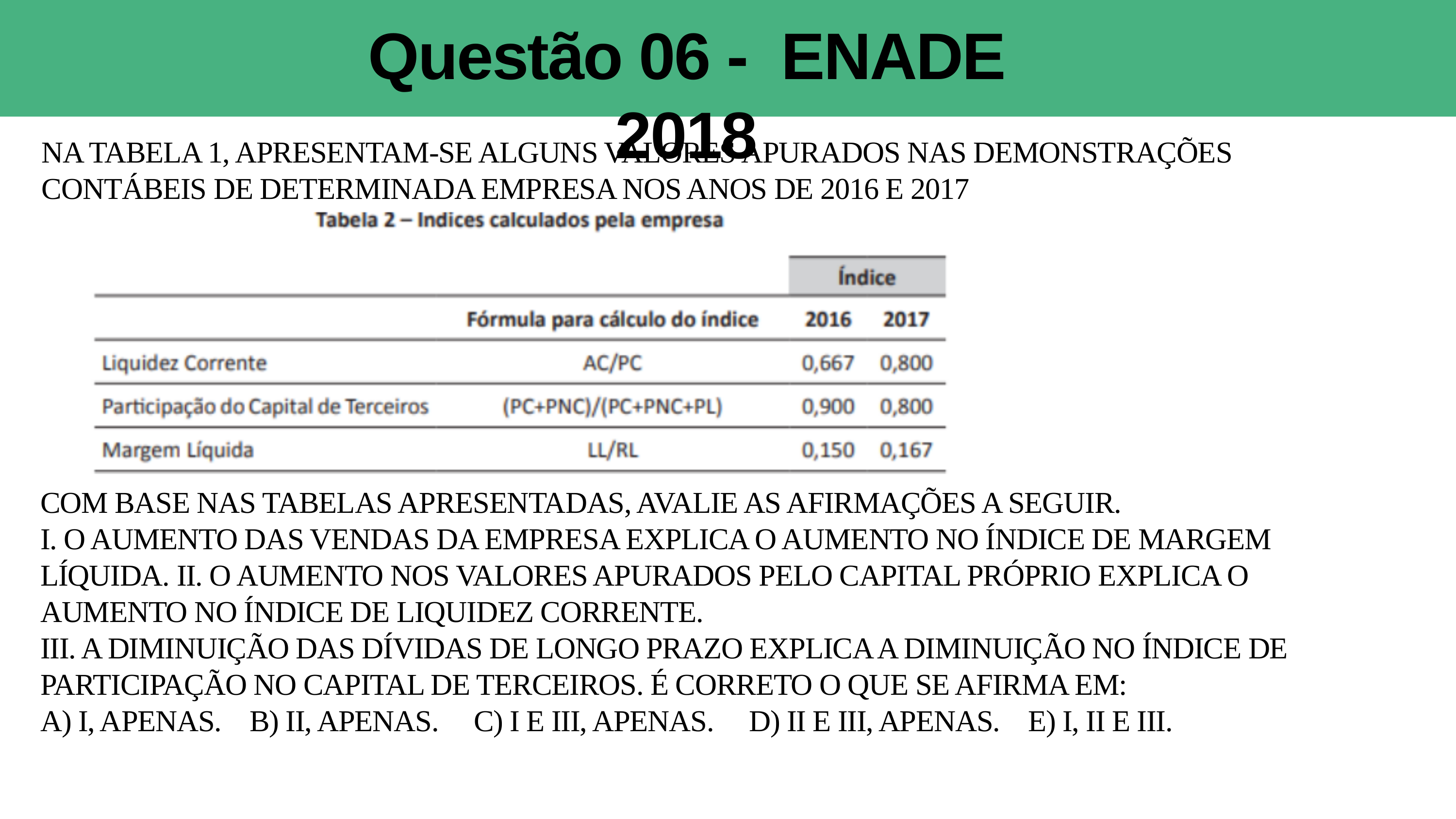

Questão 06 -  ENADE 2018
NA TABELA 1, APRESENTAM-SE ALGUNS VALORES APURADOS NAS DEMONSTRAÇÕES CONTÁBEIS DE DETERMINADA EMPRESA NOS ANOS DE 2016 E 2017

COM BASE NAS TABELAS APRESENTADAS, AVALIE AS AFIRMAÇÕES A SEGUIR.
I. O AUMENTO DAS VENDAS DA EMPRESA EXPLICA O AUMENTO NO ÍNDICE DE MARGEM LÍQUIDA. II. O AUMENTO NOS VALORES APURADOS PELO CAPITAL PRÓPRIO EXPLICA O AUMENTO NO ÍNDICE DE LIQUIDEZ CORRENTE.
III. A DIMINUIÇÃO DAS DÍVIDAS DE LONGO PRAZO EXPLICA A DIMINUIÇÃO NO ÍNDICE DE PARTICIPAÇÃO NO CAPITAL DE TERCEIROS. É CORRETO O QUE SE AFIRMA EM:
A) I, APENAS.    B) II, APENAS.     C) I E III, APENAS.     D) II E III, APENAS.    E) I, II E III.